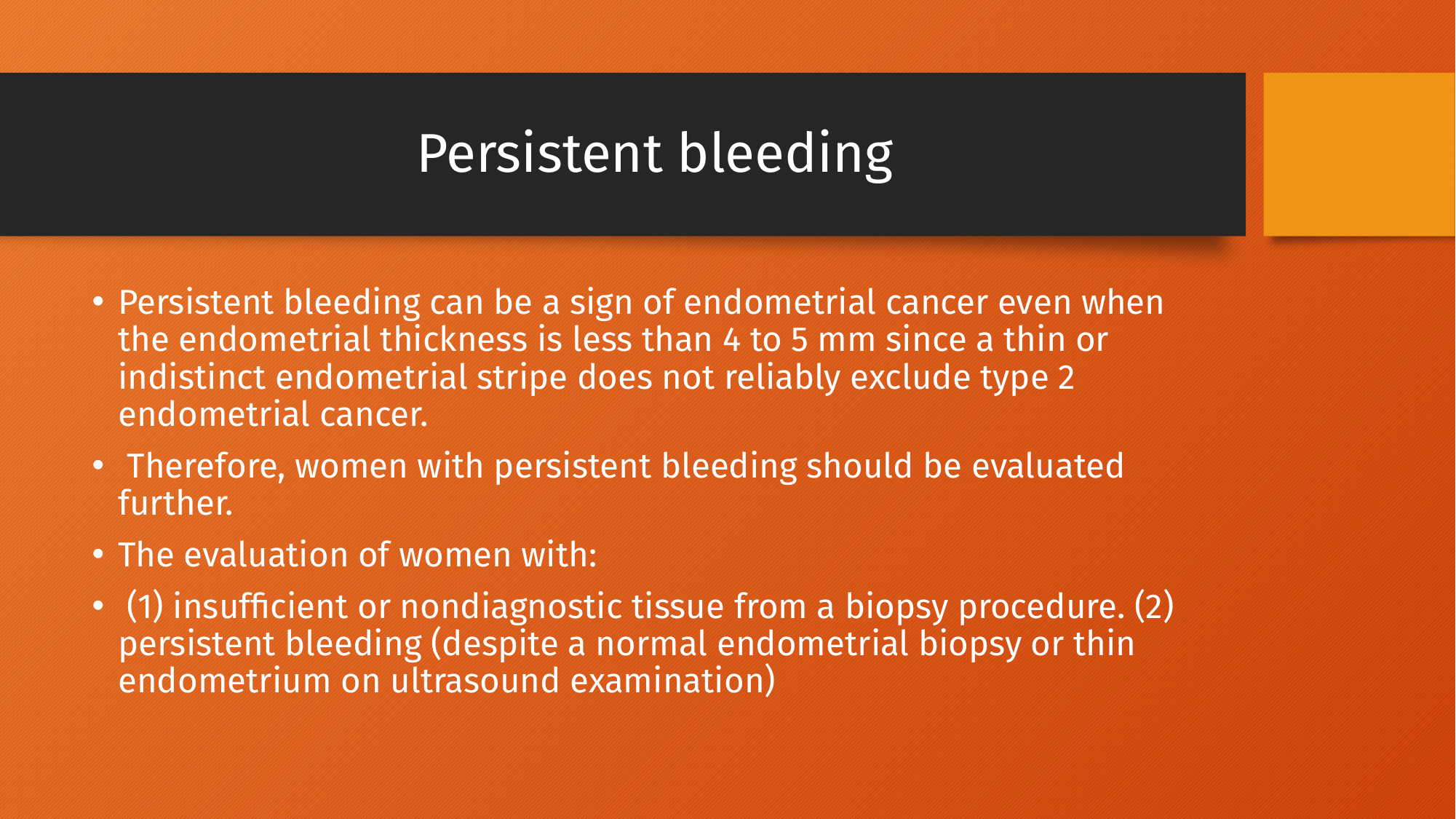

# Persistent bleeding
Persistent bleeding can be a sign of endometrial cancer even when the endometrial thickness is less than 4 to 5 mm since a thin or indistinct endometrial stripe does not reliably exclude type 2 endometrial cancer.
 Therefore, women with persistent bleeding should be evaluated further.
The evaluation of women with:
 (1) insufficient or nondiagnostic tissue from a biopsy procedure. (2) persistent bleeding (despite a normal endometrial biopsy or thin endometrium on ultrasound examination)